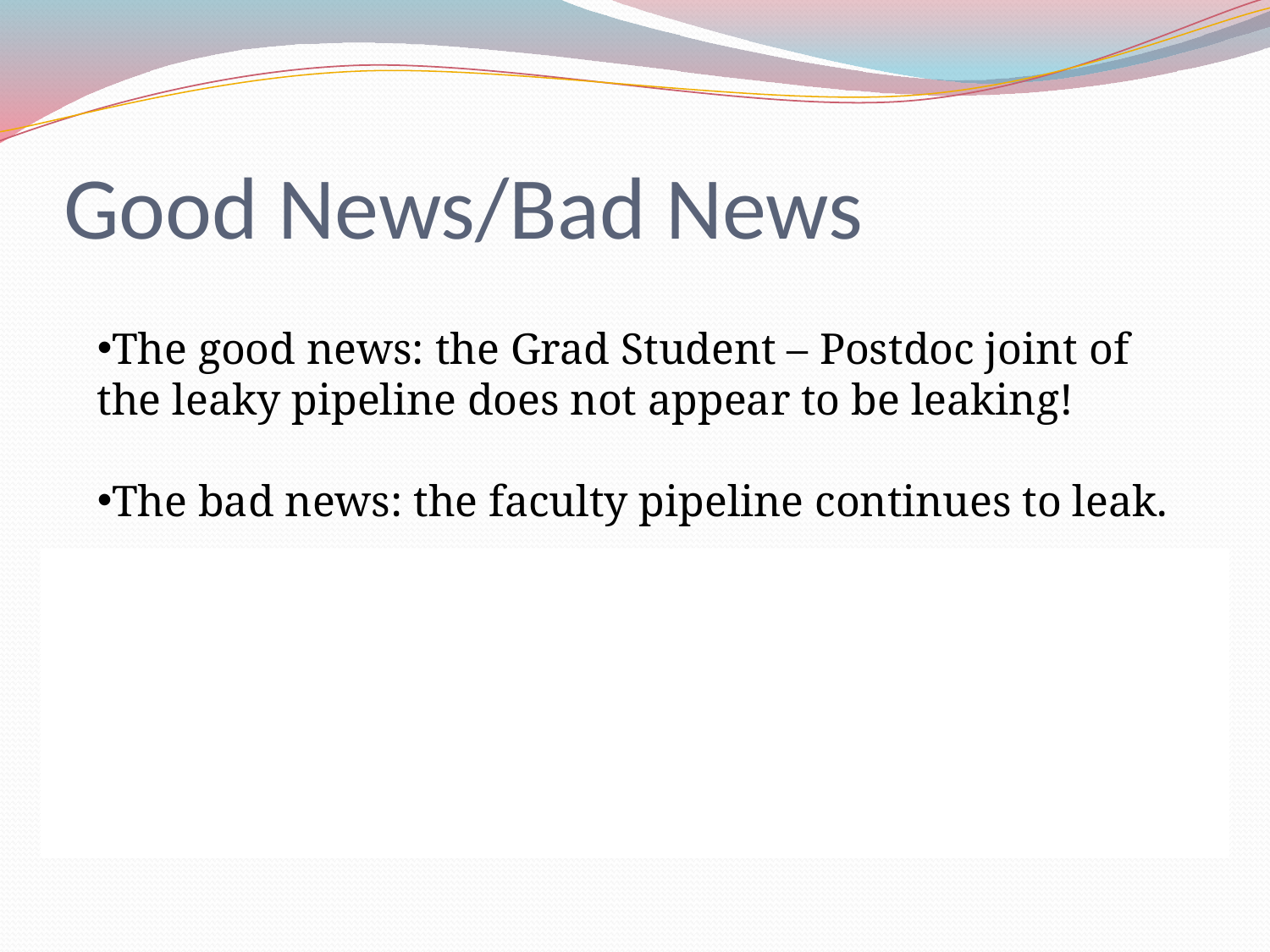

# Good News/Bad News
The good news: the Grad Student – Postdoc joint of the leaky pipeline does not appear to be leaking!

The bad news: the faculty pipeline continues to leak.

Benchmark: If the percentage of women postdocs at your institution is significantly lower than 30%, then there may be a problem